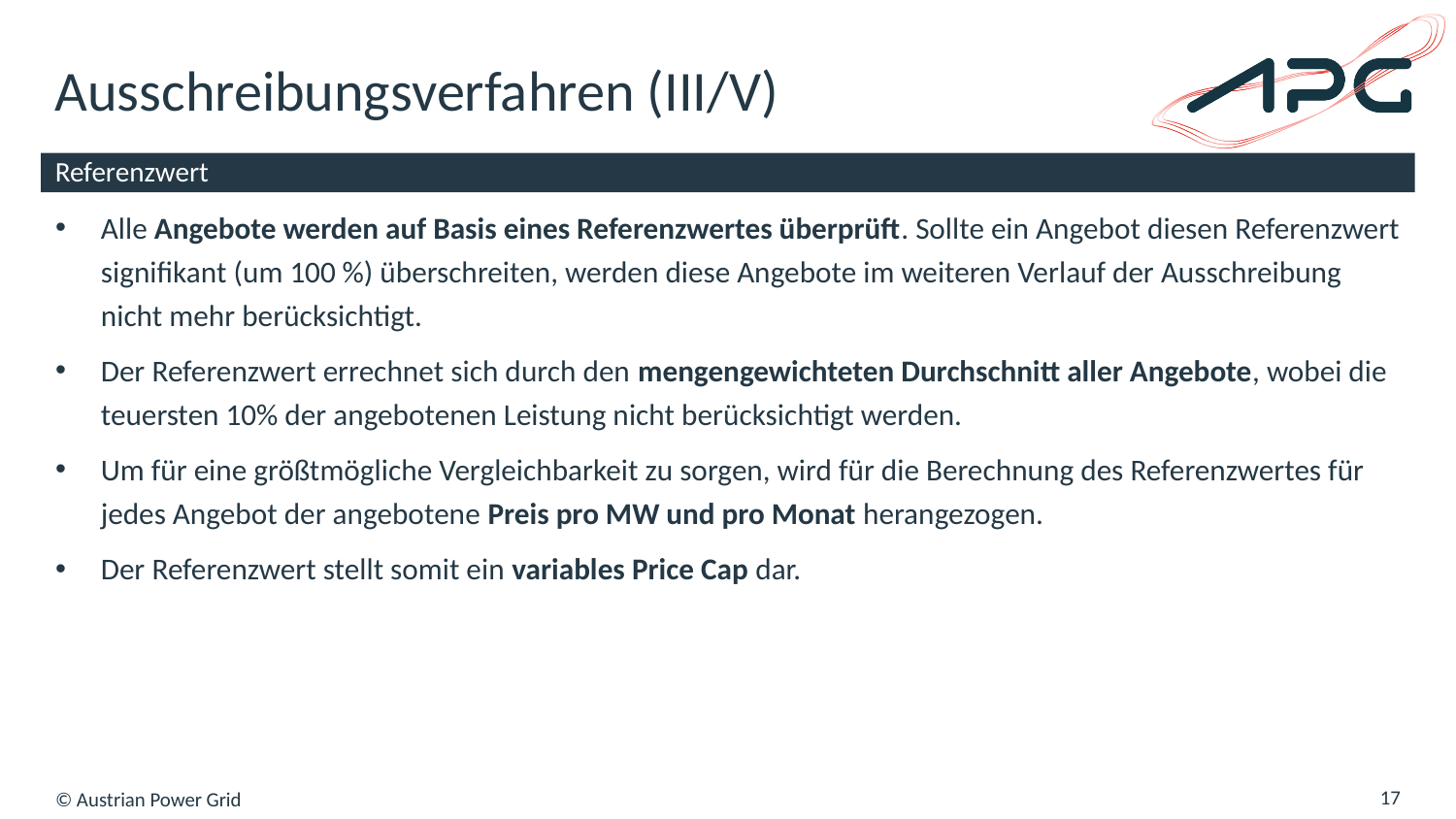

# Ausschreibungsverfahren (III/V)
Referenzwert

Alle Angebote werden auf Basis eines Referenzwertes überprüft. Sollte ein Angebot diesen Referenzwert signifikant (um 100 %) überschreiten, werden diese Angebote im weiteren Verlauf der Ausschreibung nicht mehr berücksichtigt.
Der Referenzwert errechnet sich durch den mengengewichteten Durchschnitt aller Angebote, wobei die teuersten 10% der angebotenen Leistung nicht berücksichtigt werden.
Um für eine größtmögliche Vergleichbarkeit zu sorgen, wird für die Berechnung des Referenzwertes für jedes Angebot der angebotene Preis pro MW und pro Monat herangezogen.
Der Referenzwert stellt somit ein variables Price Cap dar.

© Austrian Power Grid
17